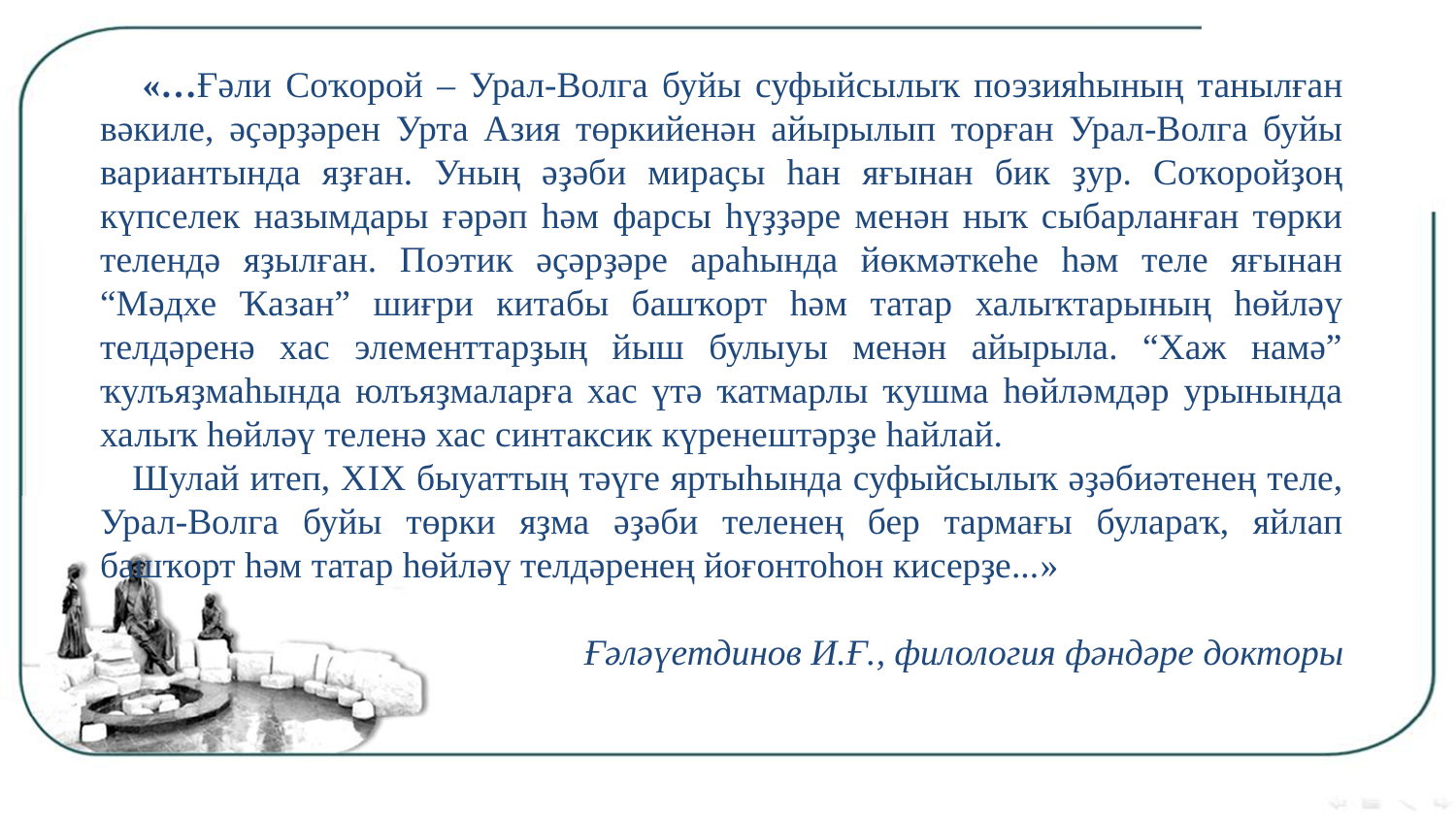

«…Ғәли Соҡорой – Урал-Волга буйы суфыйсылыҡ поэзияһының танылған вәкиле, әҫәрҙәрен Урта Азия төркийенән айырылып торған Урал-Волга буйы вариантында яҙған. Уның әҙәби мираҫы һан яғынан бик ҙур. Соҡоройҙоң күпселек назымдары ғәрәп һәм фарсы һүҙҙәре менән ныҡ сыбарланған төрки телендә яҙылған. Поэтик әҫәрҙәре араһында йөкмәткеһе һәм теле яғынан “Мәдхе Ҡазан” шиғри китабы башҡорт һәм татар халыҡтарының һөйләү телдәренә хас элементтарҙың йыш булыуы менән айырыла. “Хаж намә” ҡулъяҙмаһында юлъяҙмаларға хас үтә ҡатмарлы ҡушма һөйләмдәр урынында халыҡ һөйләү теленә хас синтаксик күренештәрҙе һайлай.
   Шулай итеп, ХIХ быуаттың тәүге яртыһында суфыйсылыҡ әҙәбиәтенең теле, Урал-Волга буйы төрки яҙма әҙәби теленең бер тармағы булараҡ, яйлап башҡорт һәм татар һөйләү телдәренең йоғонтоһон кисерҙе...»

Ғәләүетдинов И.Ғ., филология фәндәре докторы